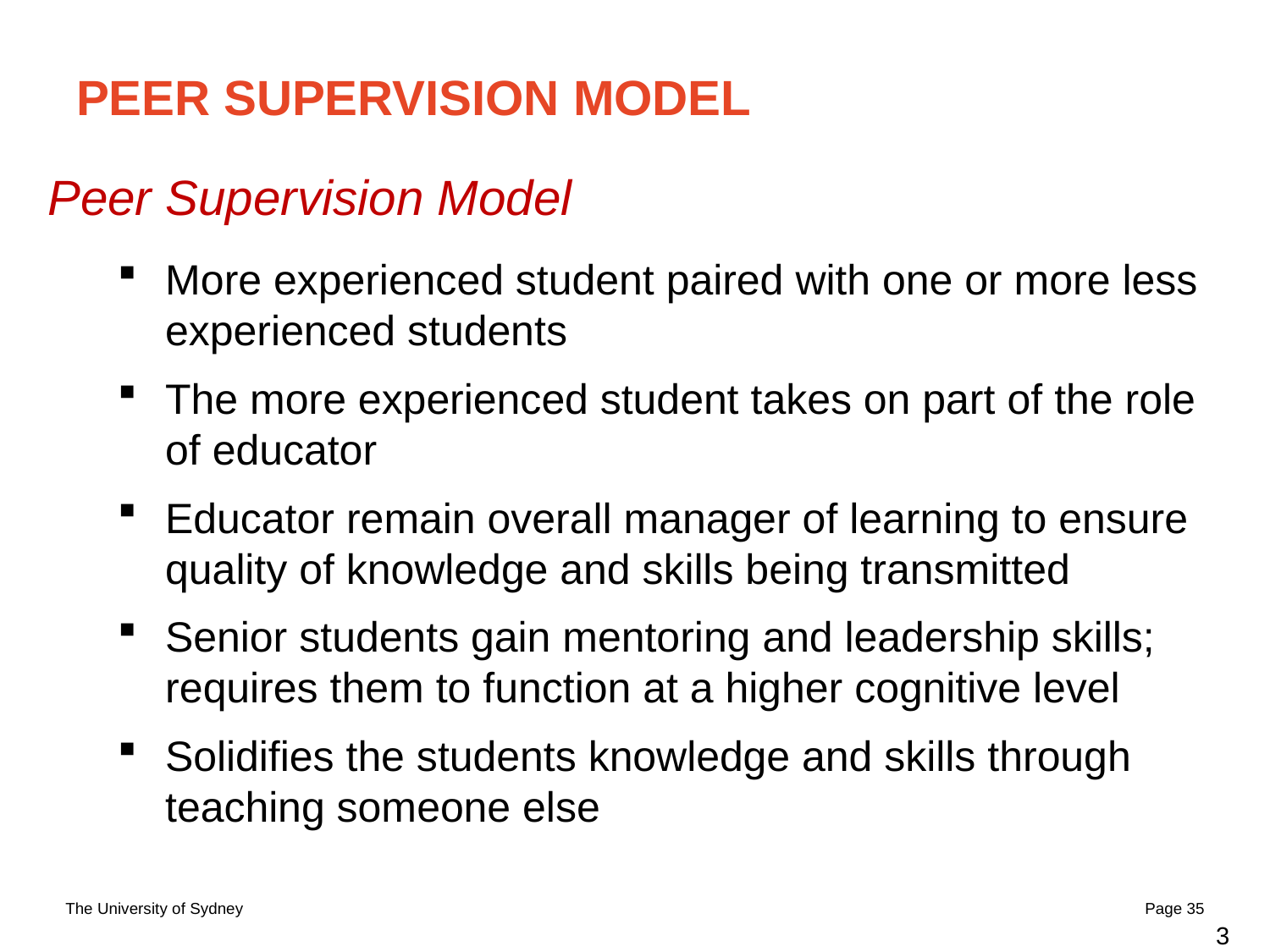

# PEER SUPERVISION MODEL
Peer Supervision Model
More experienced student paired with one or more less experienced students
The more experienced student takes on part of the role of educator
Educator remain overall manager of learning to ensure quality of knowledge and skills being transmitted
Senior students gain mentoring and leadership skills; requires them to function at a higher cognitive level
Solidifies the students knowledge and skills through teaching someone else

35